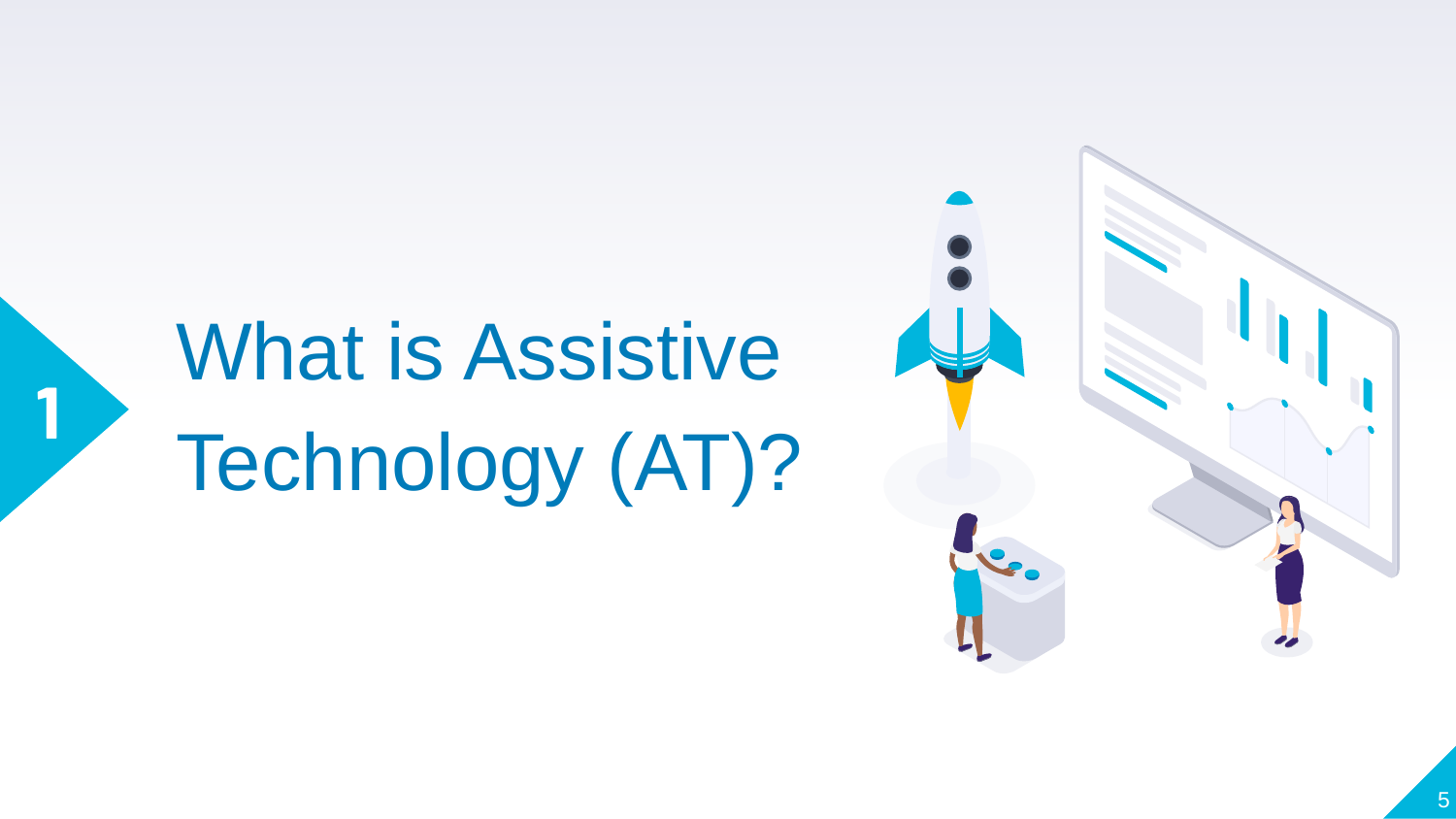

1
# What is Assistive Technology (AT)?
5